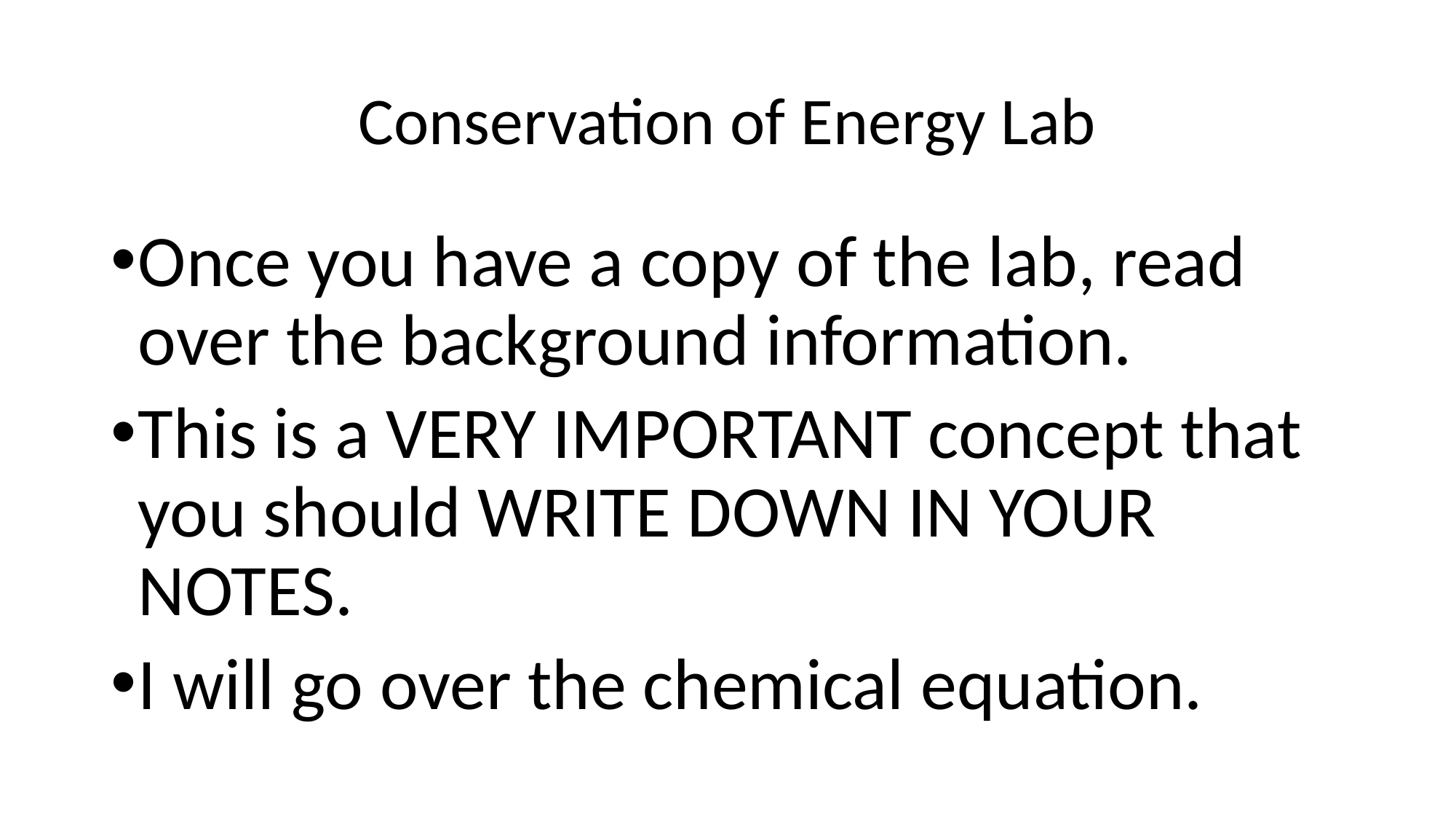

# Conservation of Energy Lab
Once you have a copy of the lab, read over the background information.
This is a VERY IMPORTANT concept that you should WRITE DOWN IN YOUR NOTES.
I will go over the chemical equation.